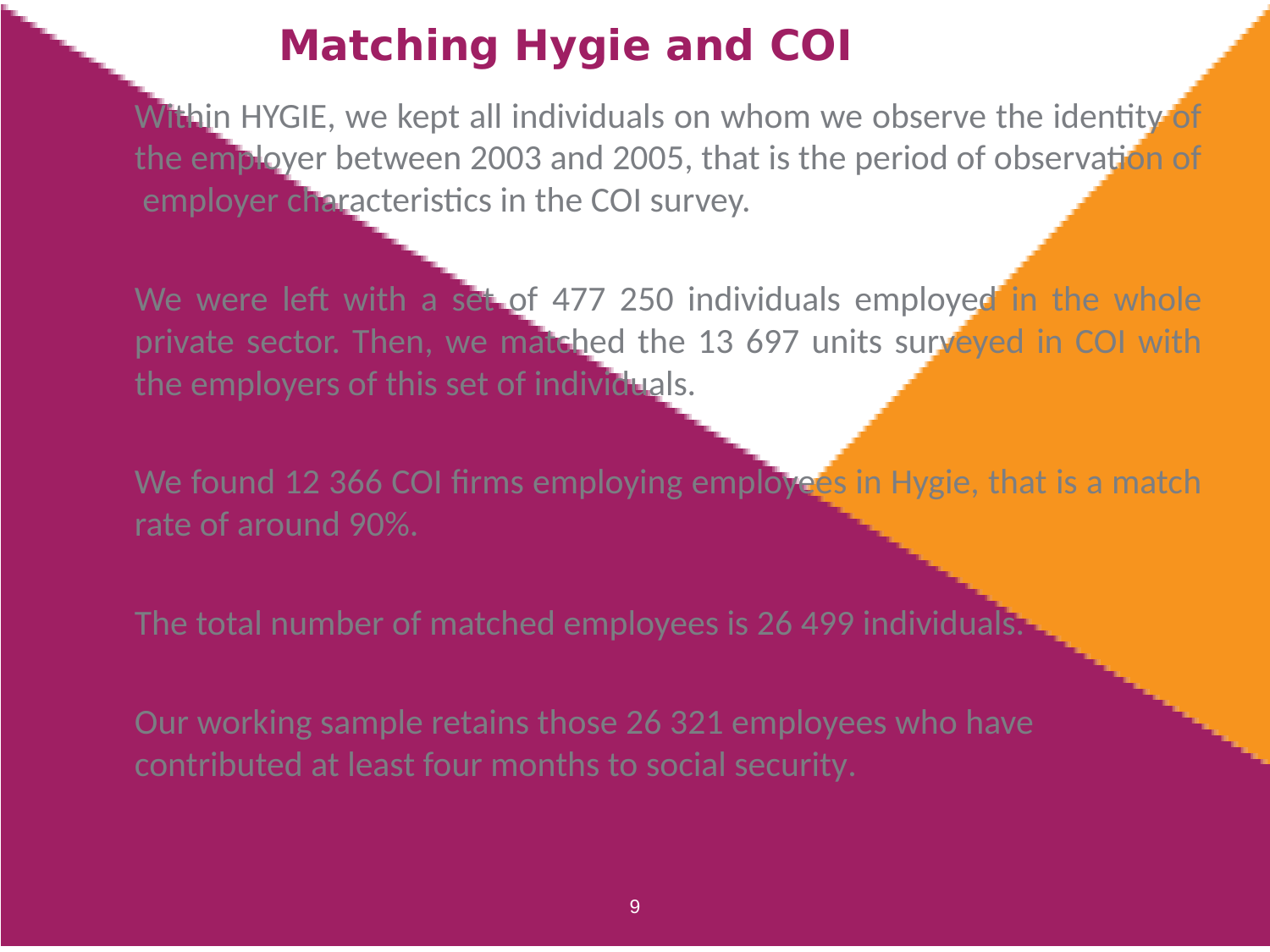

# Matching Hygie and COI
Within HYGIE, we kept all individuals on whom we observe the identity of the employer between 2003 and 2005, that is the period of observation of  employer characteristics in the COI survey.

We were left with a set of 477 250 individuals employed in the whole private sector. Then, we matched the 13 697 units surveyed in COI with the employers of this set of individuals.

We found 12 366 COI firms employing employees in Hygie, that is a match rate of around 90%.

The total number of matched employees is 26 499 individuals.

Our working sample retains those 26 321 employees who have contributed at least four months to social security.